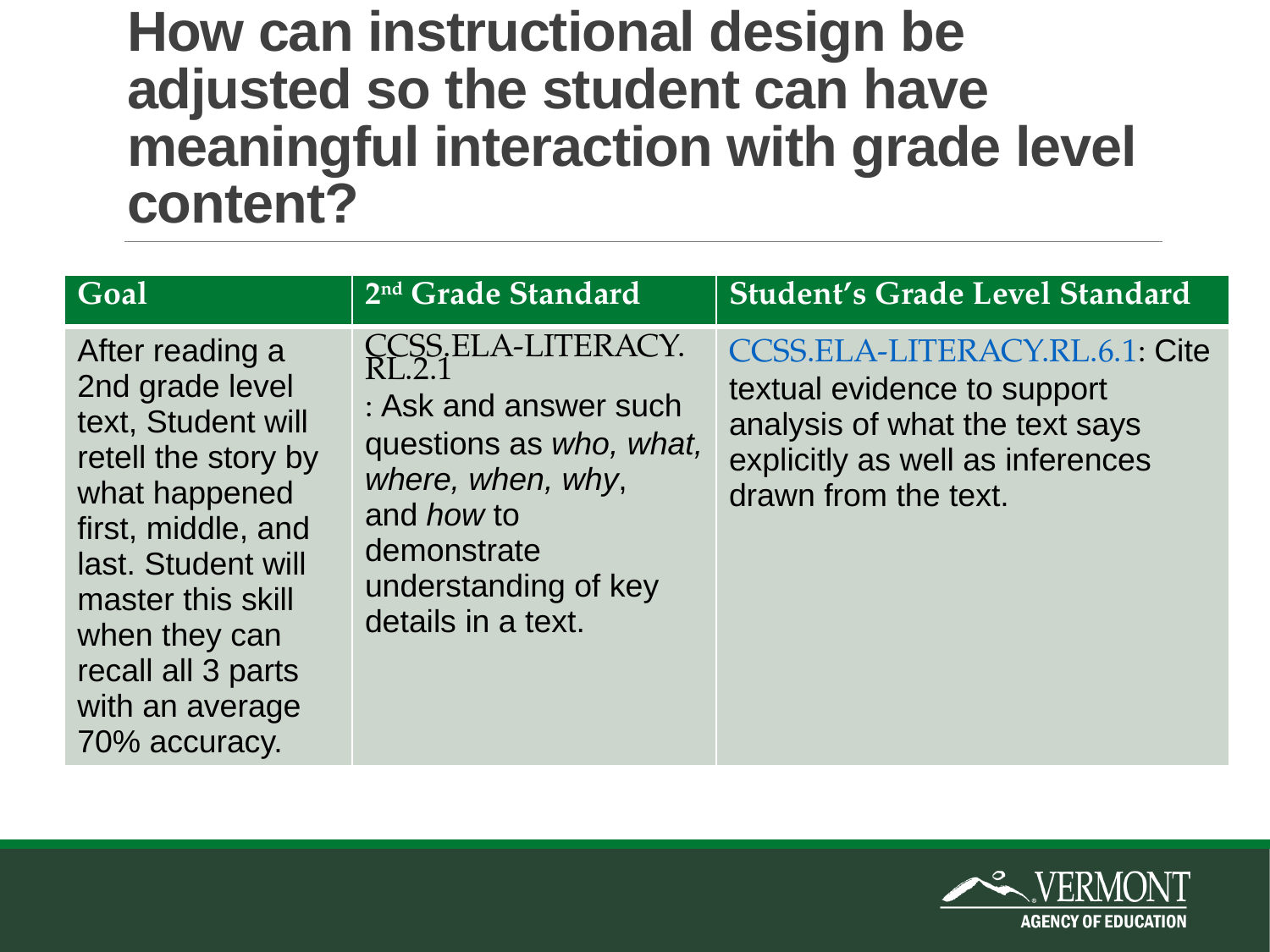

# How can instructional design be adjusted so the student can have meaningful interaction with grade level content?
| Goal | 2nd Grade Standard | Student’s Grade Level Standard |
| --- | --- | --- |
| After reading a 2nd grade level text, Student will retell the story by what happened first, middle, and last. Student will master this skill when they can recall all 3 parts with an average 70% accuracy. | CCSS.ELA-Literacy.RL.2.1: Ask and answer such questions as who, what, where, when, why, and how to demonstrate understanding of key details in a text. | CCSS.ELA-Literacy.RL.6.1: Cite textual evidence to support analysis of what the text says explicitly as well as inferences drawn from the text. |